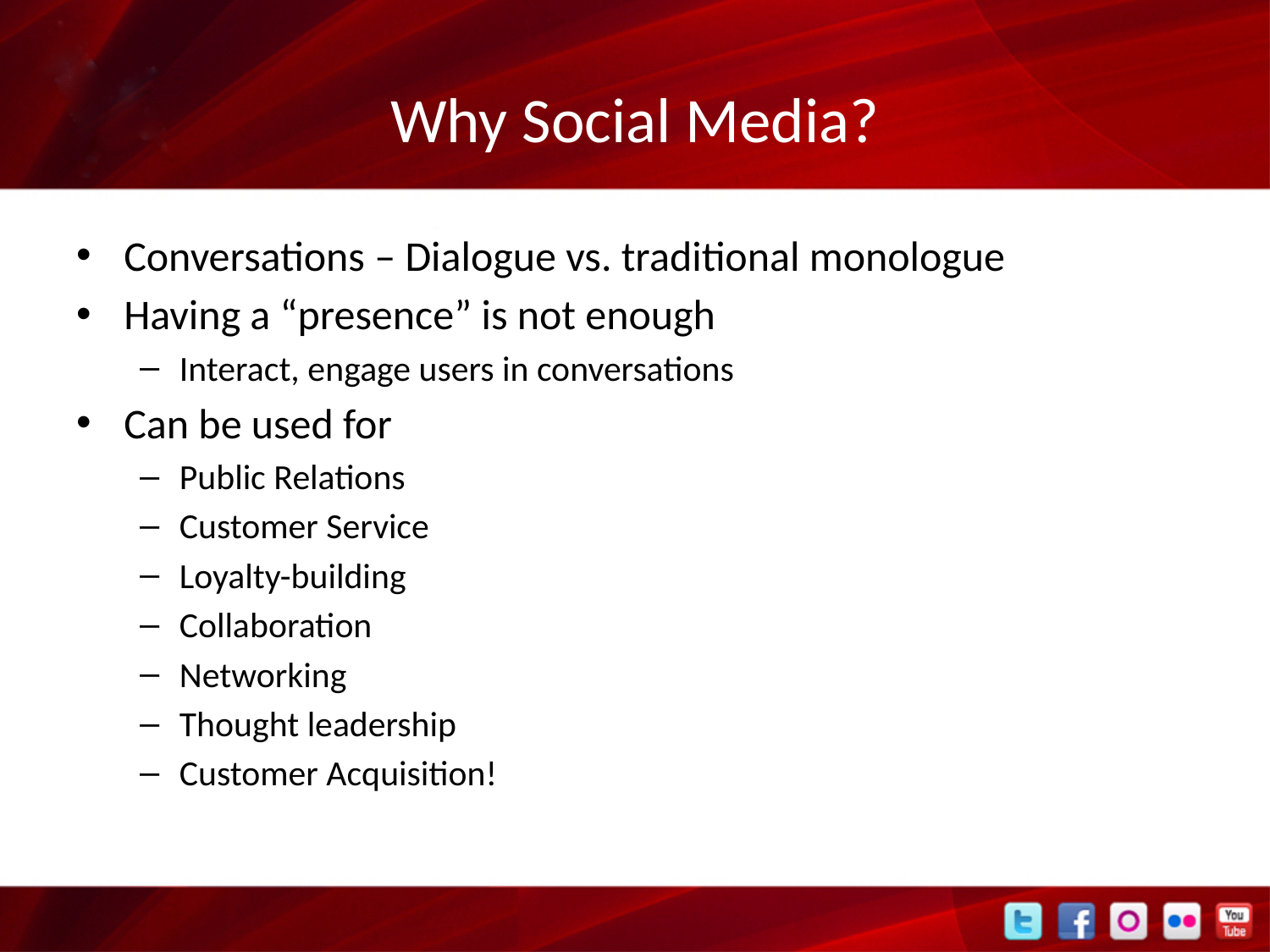

# Why Social Media?
Conversations – Dialogue vs. traditional monologue
Having a “presence” is not enough
Interact, engage users in conversations
Can be used for
Public Relations
Customer Service
Loyalty-building
Collaboration
Networking
Thought leadership
Customer Acquisition!